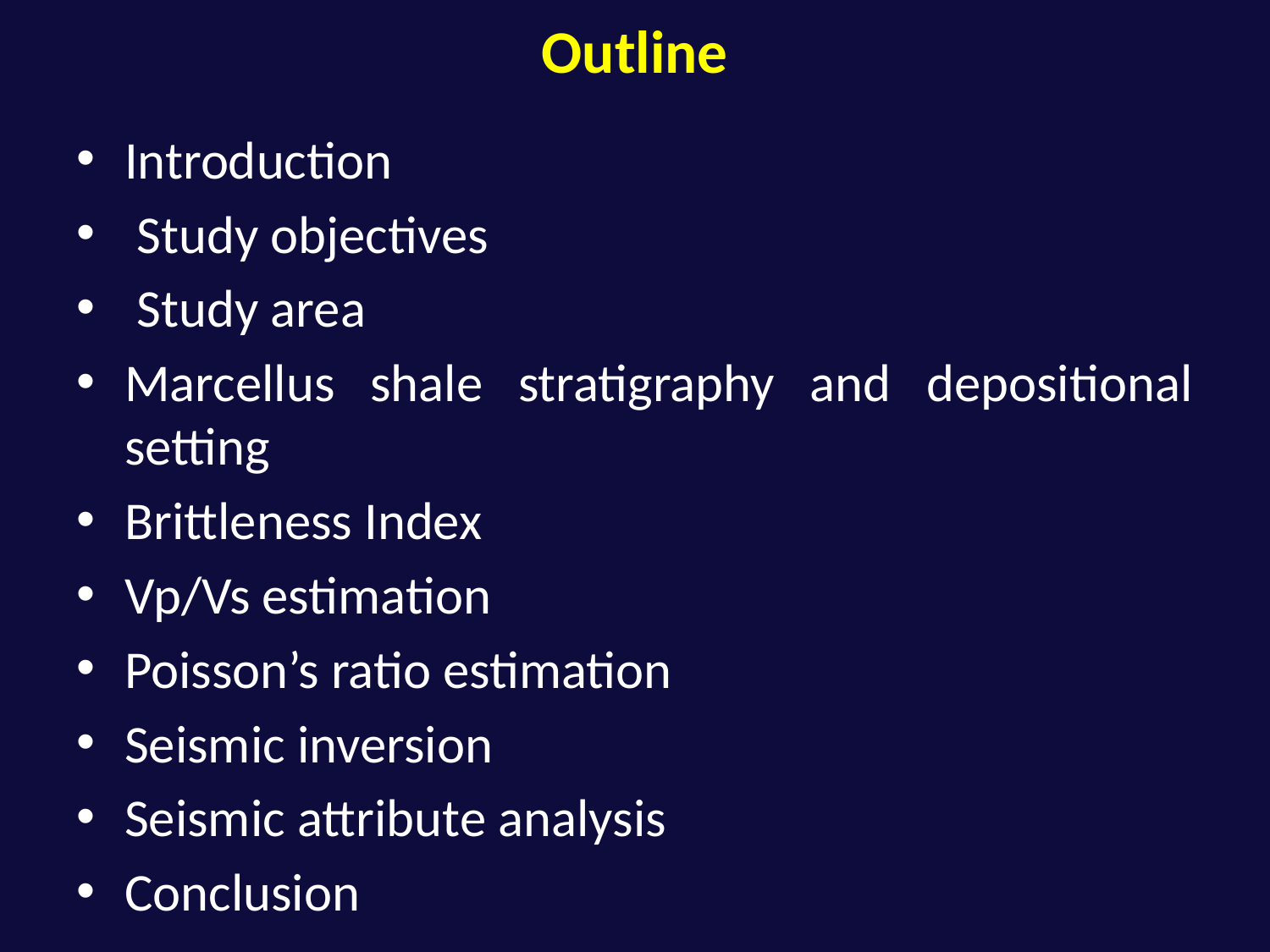

# Outline
Introduction
 Study objectives
 Study area
Marcellus shale stratigraphy and depositional setting
Brittleness Index
Vp/Vs estimation
Poisson’s ratio estimation
Seismic inversion
Seismic attribute analysis
Conclusion